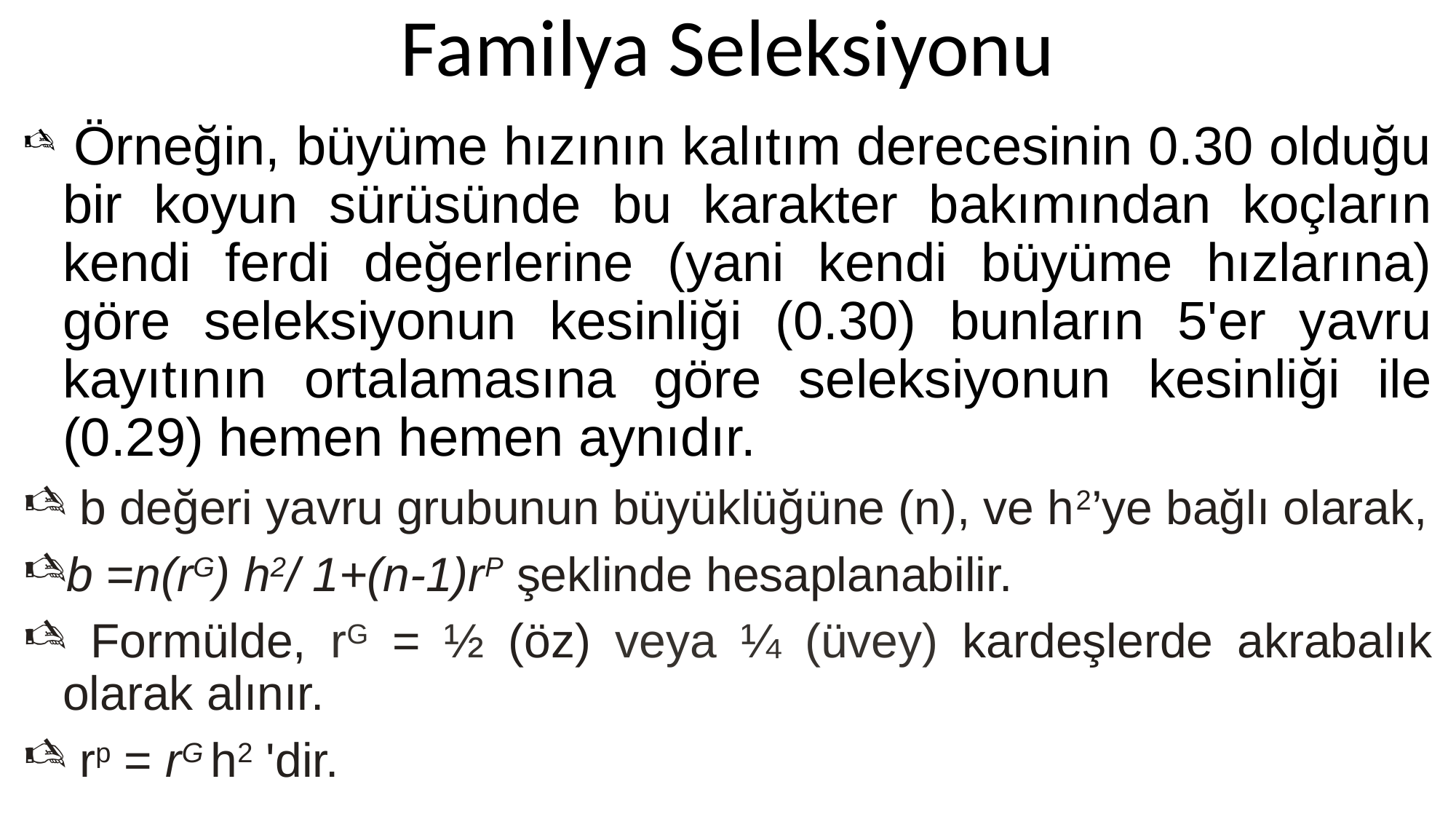

# Familya Seleksiyonu
 Örneğin, büyüme hızının kalıtım derecesinin 0.30 olduğu bir koyun sürüsünde bu karakter bakımından koçların kendi ferdi değerlerine (yani kendi büyüme hızlarına) göre seleksiyonun kesinliği (0.30) bunların 5'er yavru kayıtının ortalamasına göre seleksiyonun kesinliği ile (0.29) hemen hemen aynıdır.
 b değeri yavru grubunun büyüklüğüne (n), ve h2’ye bağlı olarak,
b =n(rG) h2/ 1+(n-1)rP şeklinde hesaplanabilir.
 Formülde, rG = ½ (öz) veya ¼ (üvey) kardeşlerde akrabalık olarak alınır.
 rp = rG h2 'dir.